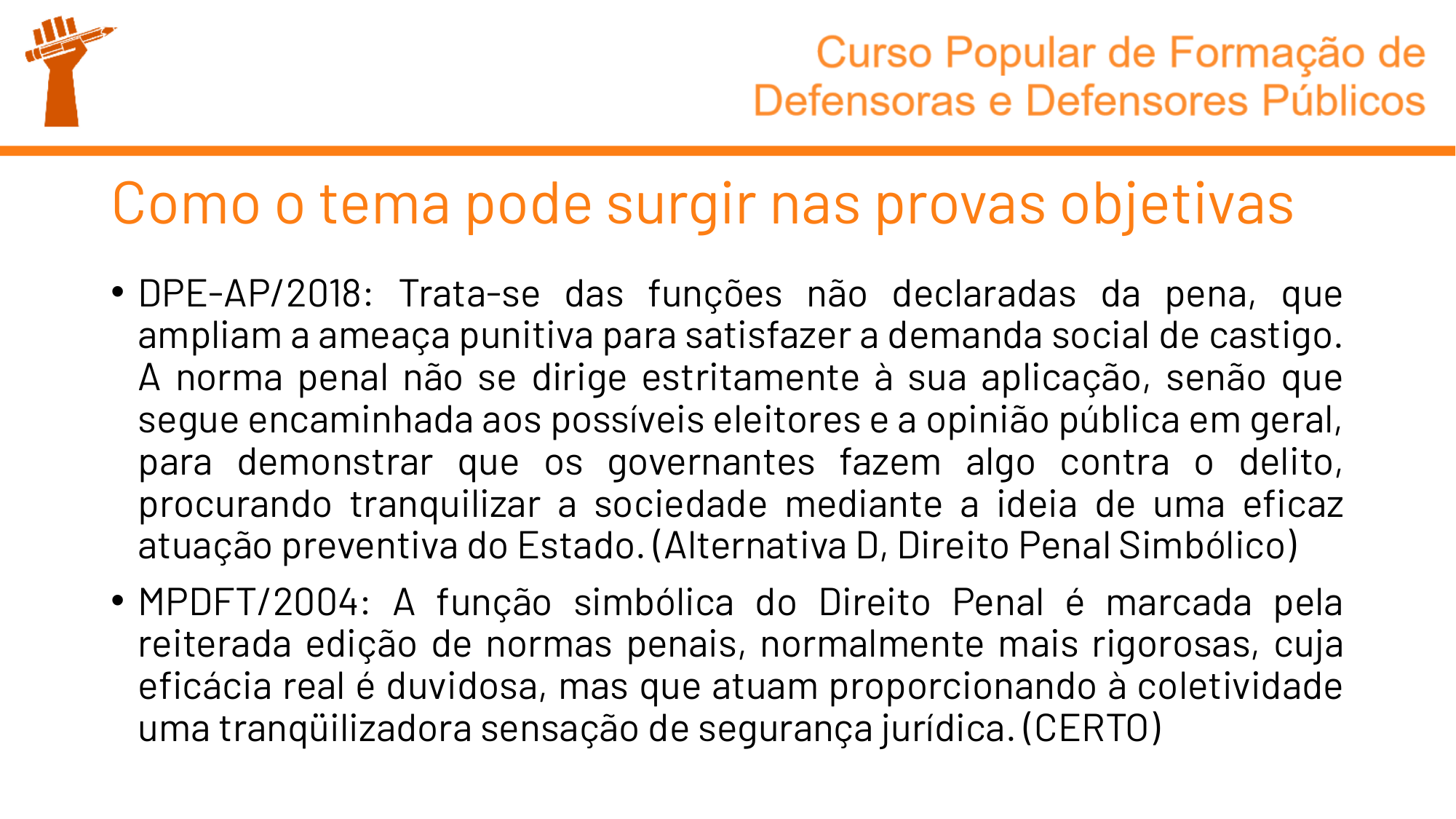

# Como o tema pode surgir nas provas objetivas
DPE-AP/2018: Trata-se das funções não declaradas da pena, que ampliam a ameaça punitiva para satisfazer a demanda social de castigo. A norma penal não se dirige estritamente à sua aplicação, senão que segue encaminhada aos possíveis eleitores e a opinião pública em geral, para demonstrar que os governantes fazem algo contra o delito, procurando tranquilizar a sociedade mediante a ideia de uma eficaz atuação preventiva do Estado. (Alternativa D, Direito Penal Simbólico)
MPDFT/2004: A função simbólica do Direito Penal é marcada pela reiterada edição de normas penais, normalmente mais rigorosas, cuja eficácia real é duvidosa, mas que atuam proporcionando à coletividade uma tranqüilizadora sensação de segurança jurídica. (CERTO)